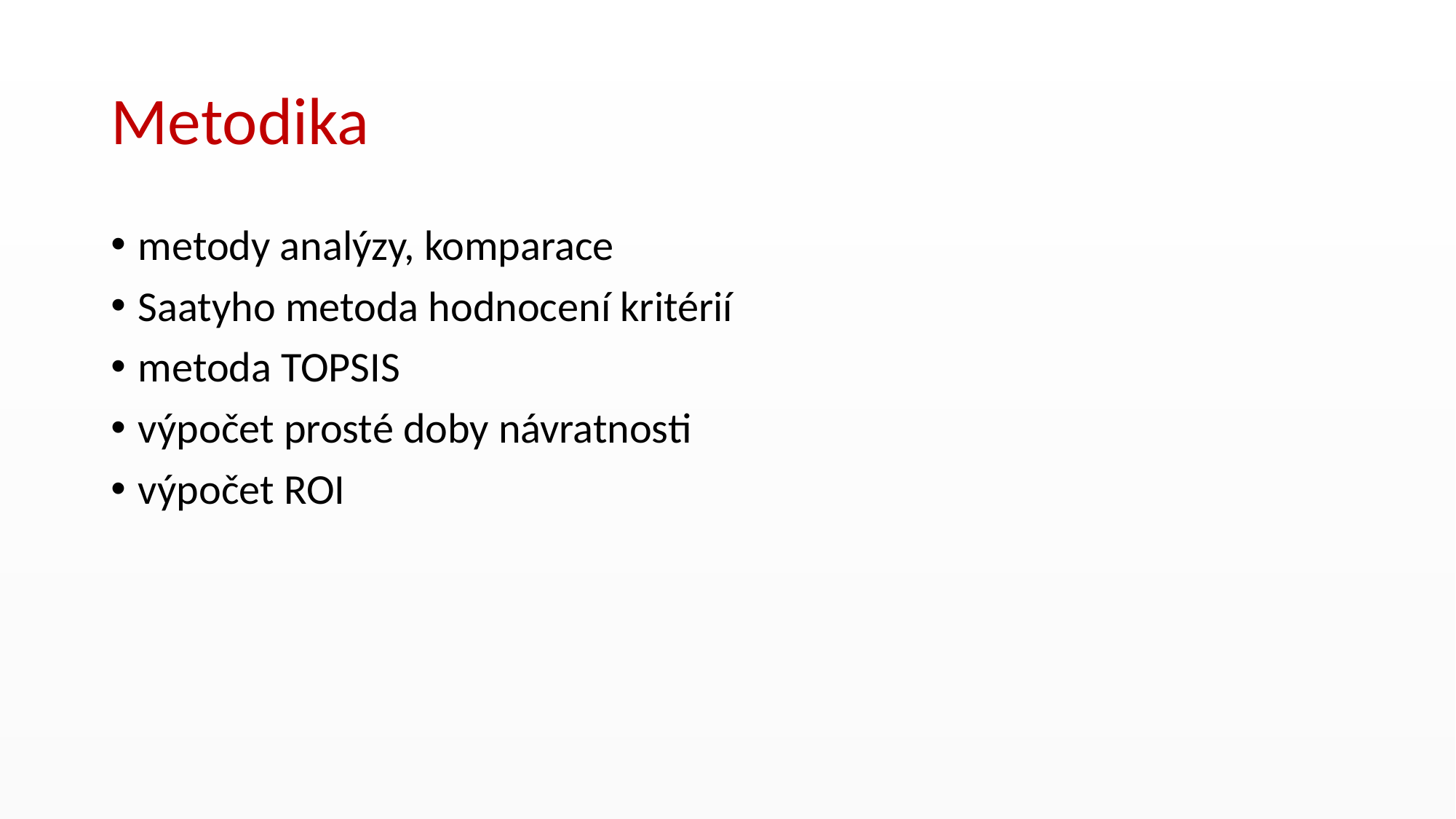

# Metodika
metody analýzy, komparace
Saatyho metoda hodnocení kritérií
metoda TOPSIS
výpočet prosté doby návratnosti
výpočet ROI